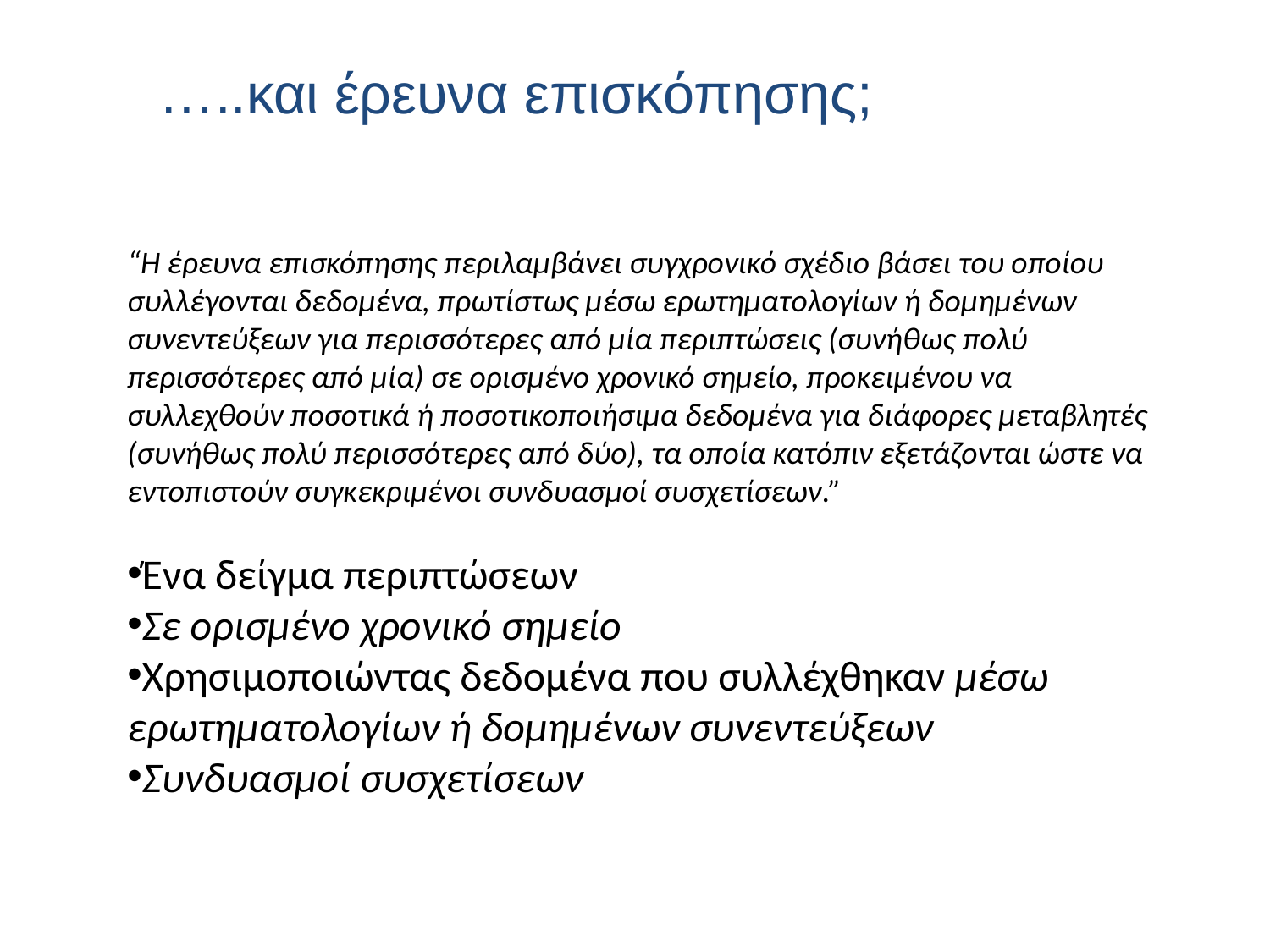

…..και έρευνα επισκόπησης;
“Η έρευνα επισκόπησης περιλαμβάνει συγχρονικό σχέδιο βάσει του οποίου συλλέγονται δεδομένα, πρωτίστως μέσω ερωτηματολογίων ή δομημένων συνεντεύξεων για περισσότερες από μία περιπτώσεις (συνήθως πολύ περισσότερες από μία) σε ορισμένο χρονικό σημείο, προκειμένου να συλλεχθούν ποσοτικά ή ποσοτικοποιήσιμα δεδομένα για διάφορες μεταβλητές (συνήθως πολύ περισσότερες από δύο), τα οποία κατόπιν εξετάζονται ώστε να εντοπιστούν συγκεκριμένοι συνδυασμοί συσχετίσεων.”

Ένα δείγμα περιπτώσεων
Σε ορισμένο χρονικό σημείο
Χρησιμοποιώντας δεδομένα που συλλέχθηκαν μέσω ερωτηματολογίων ή δομημένων συνεντεύξεων
Συνδυασμοί συσχετίσεων